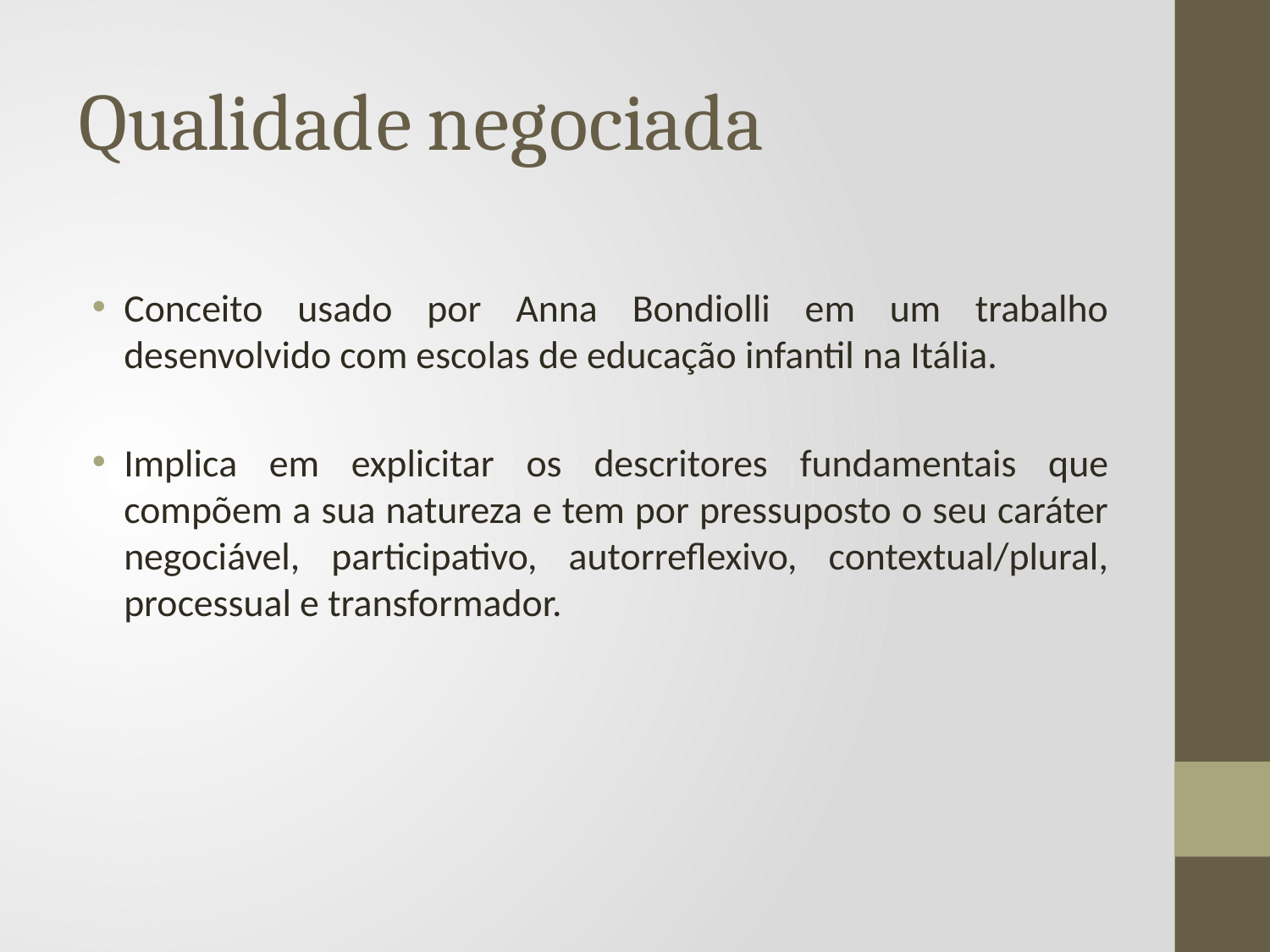

# Qualidade negociada

Conceito usado por Anna Bondiolli em um trabalho desenvolvido com escolas de educação infantil na Itália.

Implica em explicitar os descritores fundamentais que compõem a sua natureza e tem por pressuposto o seu caráter negociável, participativo, autorreflexivo, contextual/plural, processual e transformador.